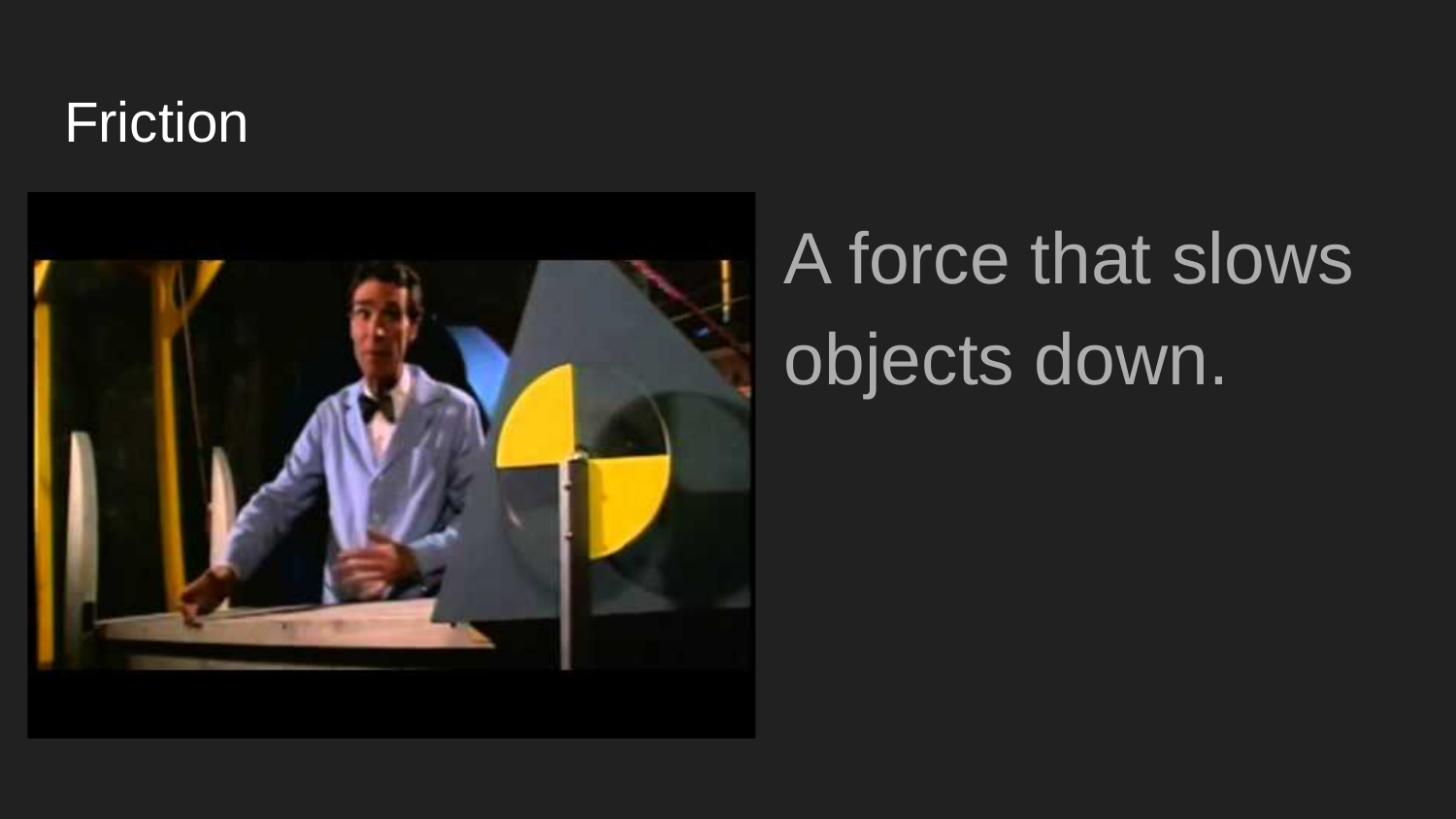

# Friction

A force that slows objects down.